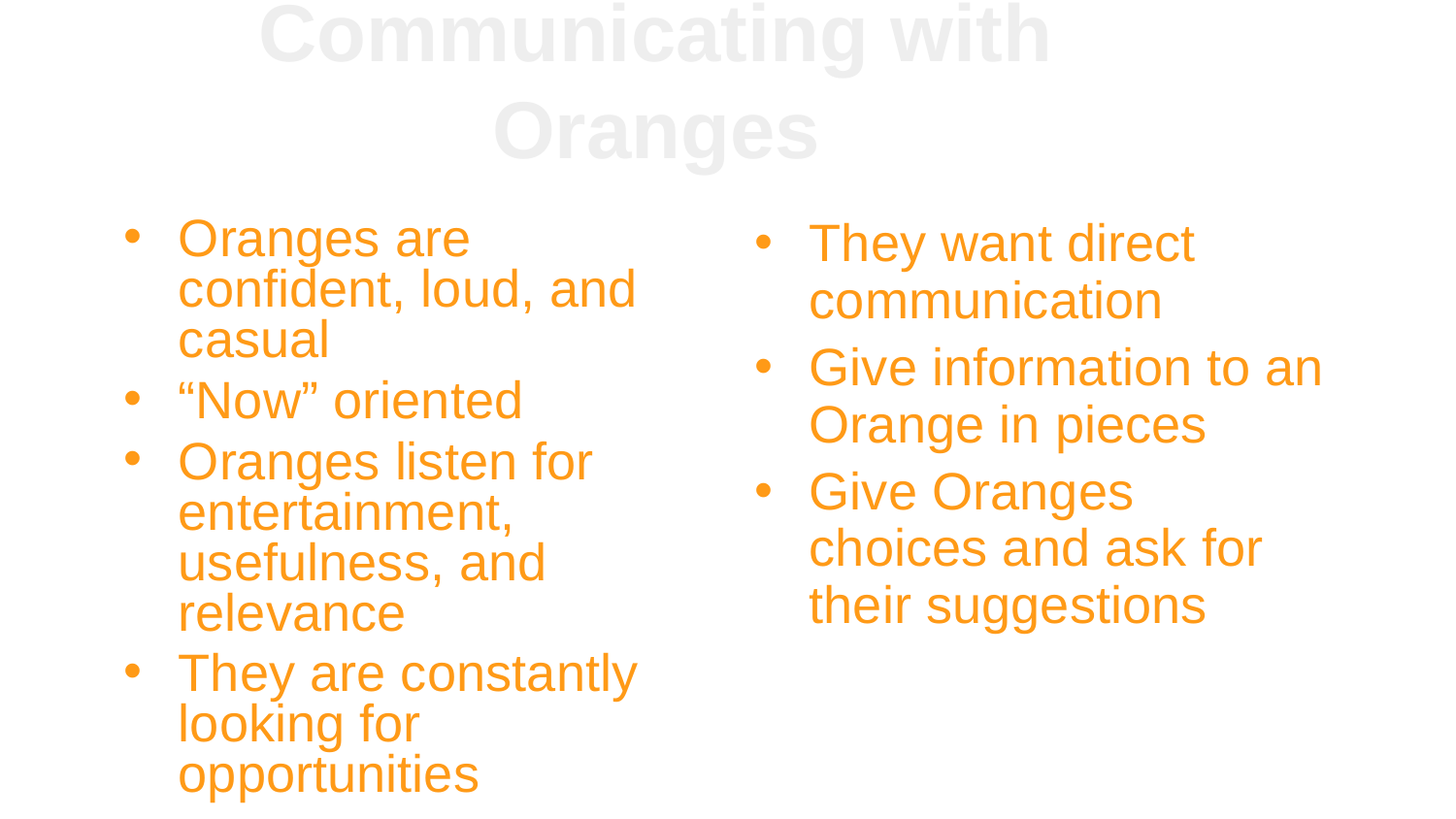

# Communicating with Oranges
Oranges are confident, loud, and casual
“Now” oriented
Oranges listen for entertainment, usefulness, and relevance
They are constantly looking for opportunities
They want direct communication
Give information to an Orange in pieces
Give Oranges choices and ask for their suggestions